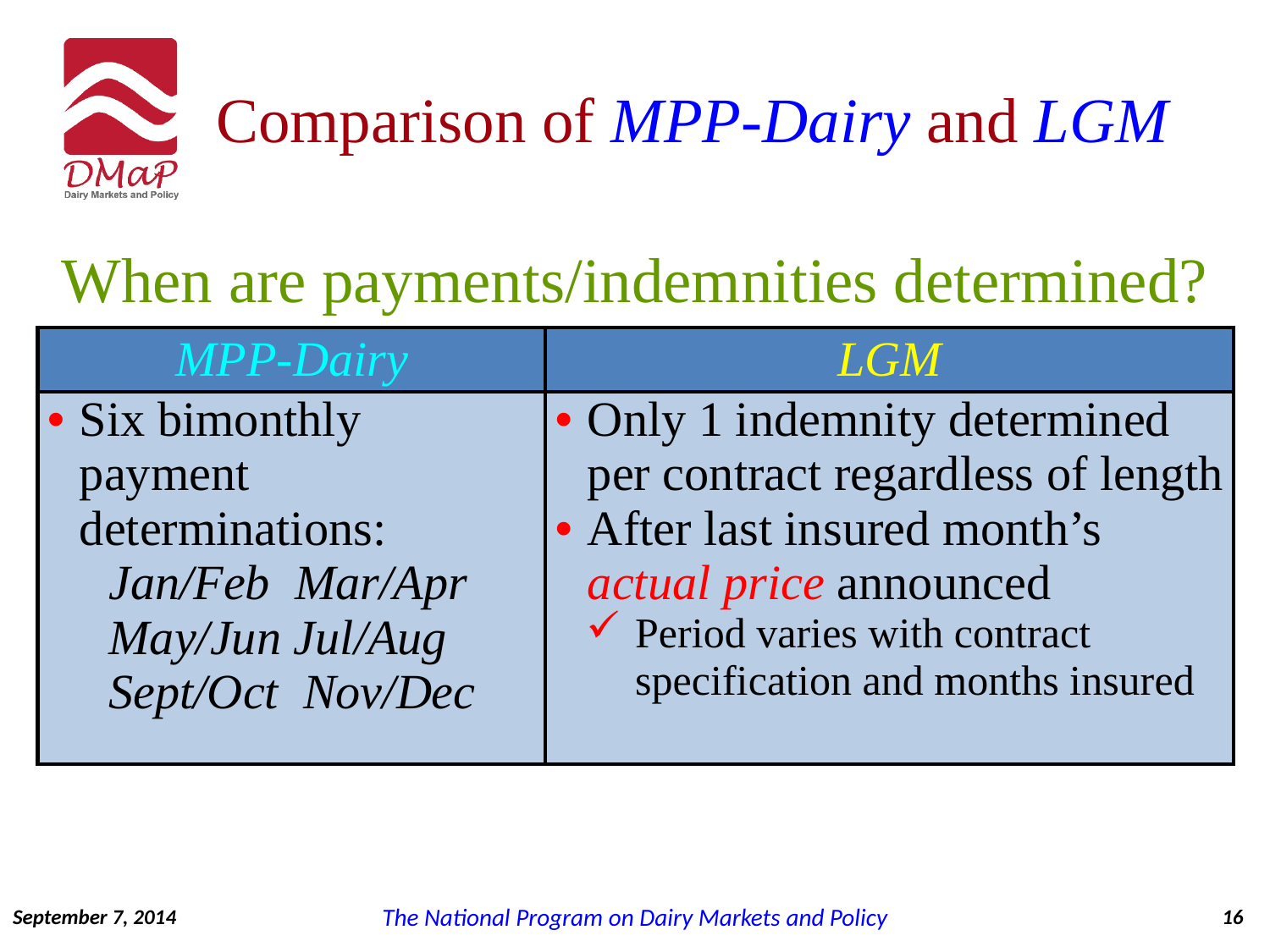

# Comparison of MPP-Dairy and LGM
When are payments/indemnities determined?
| MPP-Dairy | LGM |
| --- | --- |
| Six bimonthly payment determinations: Jan/Feb Mar/Apr May/Jun Jul/Aug Sept/Oct Nov/Dec | Only 1 indemnity determined per contract regardless of length After last insured month’s actual price announced Period varies with contract specification and months insured |
September 7, 2014
16
The National Program on Dairy Markets and Policy